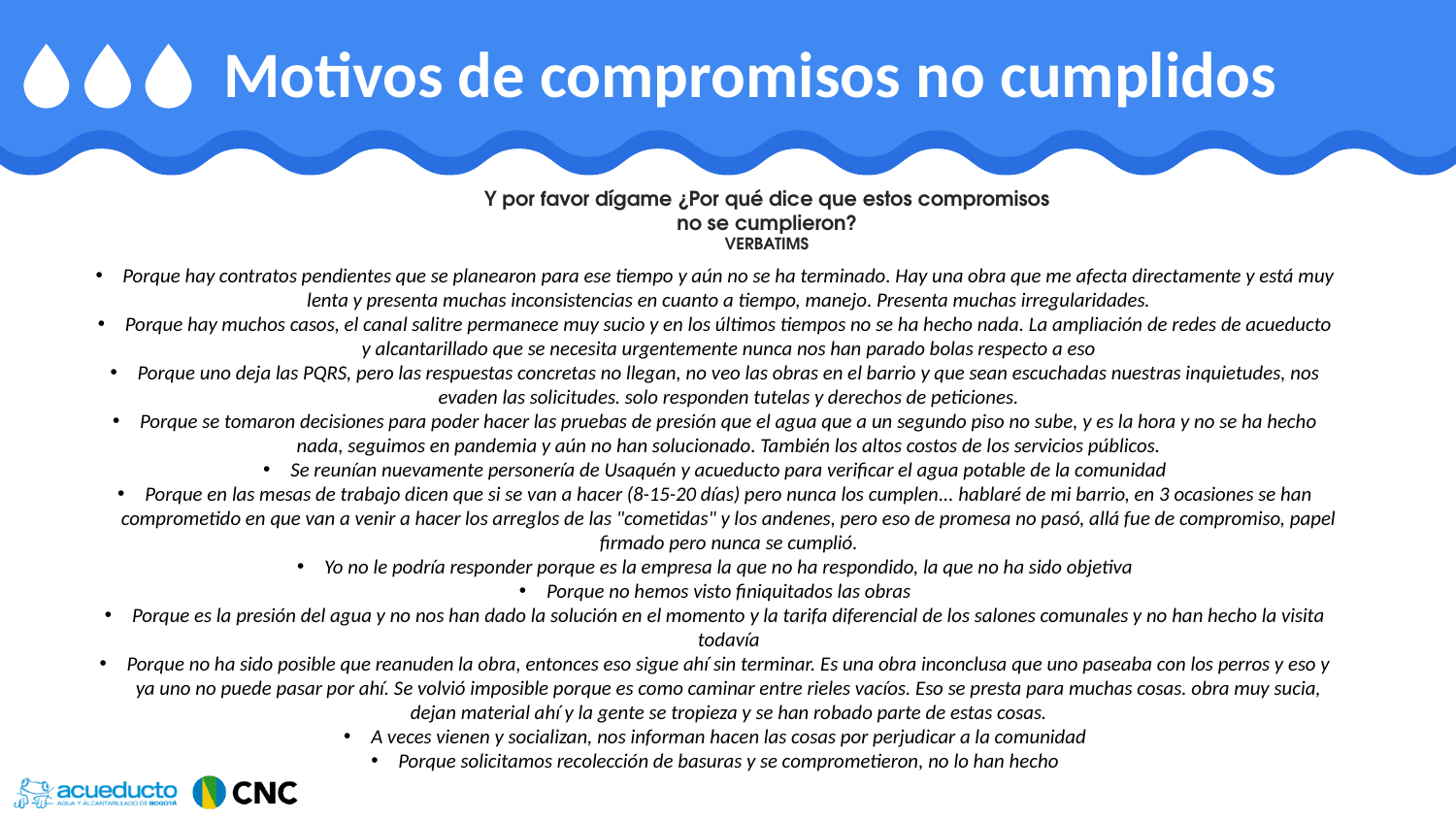

Motivos de compromisos no cumplidos
Y por favor dígame ¿Por qué dice que estos compromisos no se cumplieron?
VERBATIMS
Porque hay contratos pendientes que se planearon para ese tiempo y aún no se ha terminado. Hay una obra que me afecta directamente y está muy lenta y presenta muchas inconsistencias en cuanto a tiempo, manejo. Presenta muchas irregularidades.
Porque hay muchos casos, el canal salitre permanece muy sucio y en los últimos tiempos no se ha hecho nada. La ampliación de redes de acueducto y alcantarillado que se necesita urgentemente nunca nos han parado bolas respecto a eso
Porque uno deja las PQRS, pero las respuestas concretas no llegan, no veo las obras en el barrio y que sean escuchadas nuestras inquietudes, nos evaden las solicitudes. solo responden tutelas y derechos de peticiones.
Porque se tomaron decisiones para poder hacer las pruebas de presión que el agua que a un segundo piso no sube, y es la hora y no se ha hecho nada, seguimos en pandemia y aún no han solucionado. También los altos costos de los servicios públicos.
Se reunían nuevamente personería de Usaquén y acueducto para verificar el agua potable de la comunidad
Porque en las mesas de trabajo dicen que si se van a hacer (8-15-20 días) pero nunca los cumplen... hablaré de mi barrio, en 3 ocasiones se han comprometido en que van a venir a hacer los arreglos de las "cometidas" y los andenes, pero eso de promesa no pasó, allá fue de compromiso, papel firmado pero nunca se cumplió.
Yo no le podría responder porque es la empresa la que no ha respondido, la que no ha sido objetiva
Porque no hemos visto finiquitados las obras
Porque es la presión del agua y no nos han dado la solución en el momento y la tarifa diferencial de los salones comunales y no han hecho la visita todavía
Porque no ha sido posible que reanuden la obra, entonces eso sigue ahí sin terminar. Es una obra inconclusa que uno paseaba con los perros y eso y ya uno no puede pasar por ahí. Se volvió imposible porque es como caminar entre rieles vacíos. Eso se presta para muchas cosas. obra muy sucia, dejan material ahí y la gente se tropieza y se han robado parte de estas cosas.
A veces vienen y socializan, nos informan hacen las cosas por perjudicar a la comunidad
Porque solicitamos recolección de basuras y se comprometieron, no lo han hecho